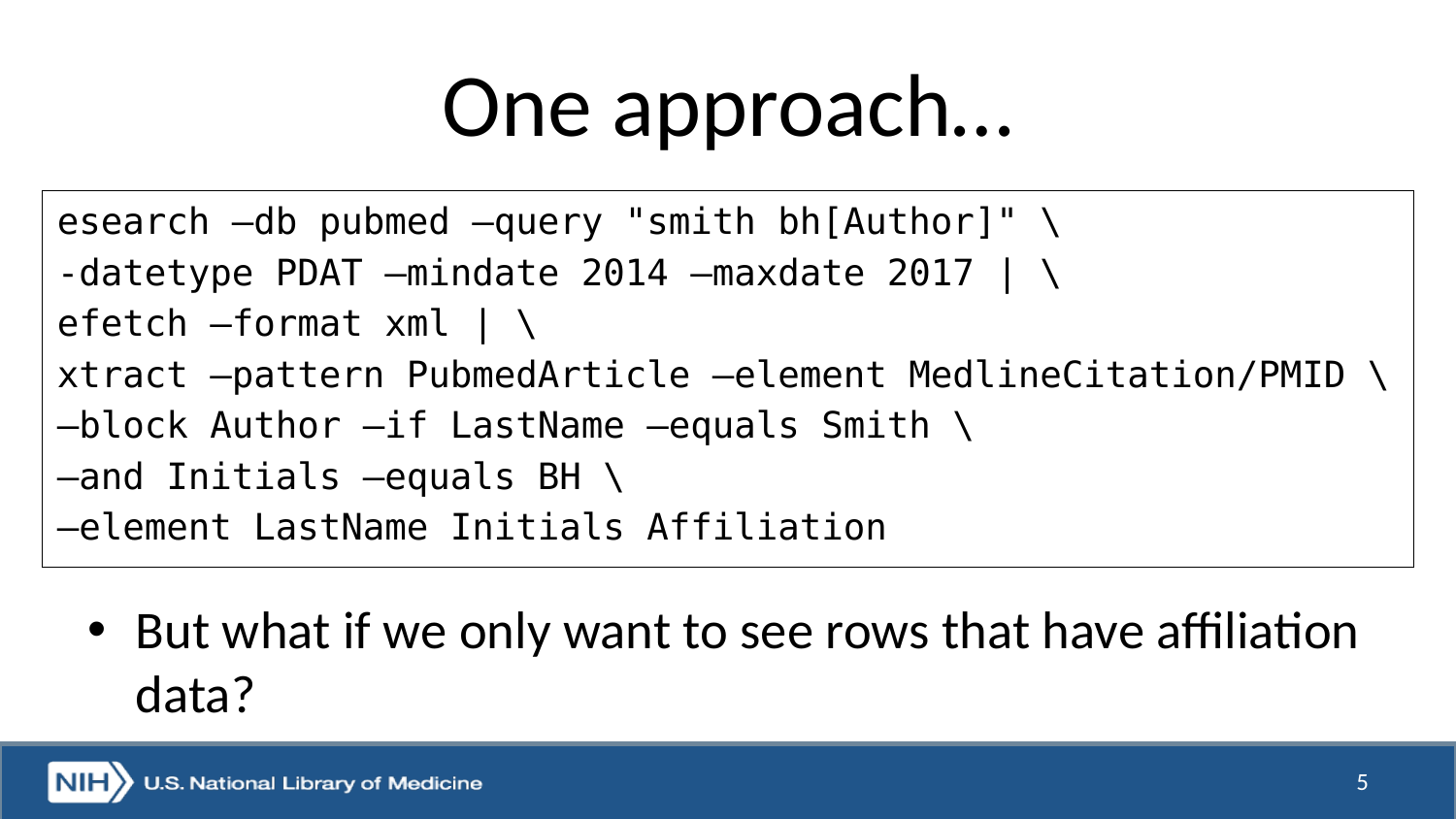

# One approach…
esearch –db pubmed –query "smith bh[Author]" \
-datetype PDAT –mindate 2014 –maxdate 2017 | \
efetch –format xml | \
xtract –pattern PubmedArticle –element MedlineCitation/PMID \
–block Author –if LastName –equals Smith \
–and Initials –equals BH \
–element LastName Initials Affiliation
But what if we only want to see rows that have affiliation data?
5